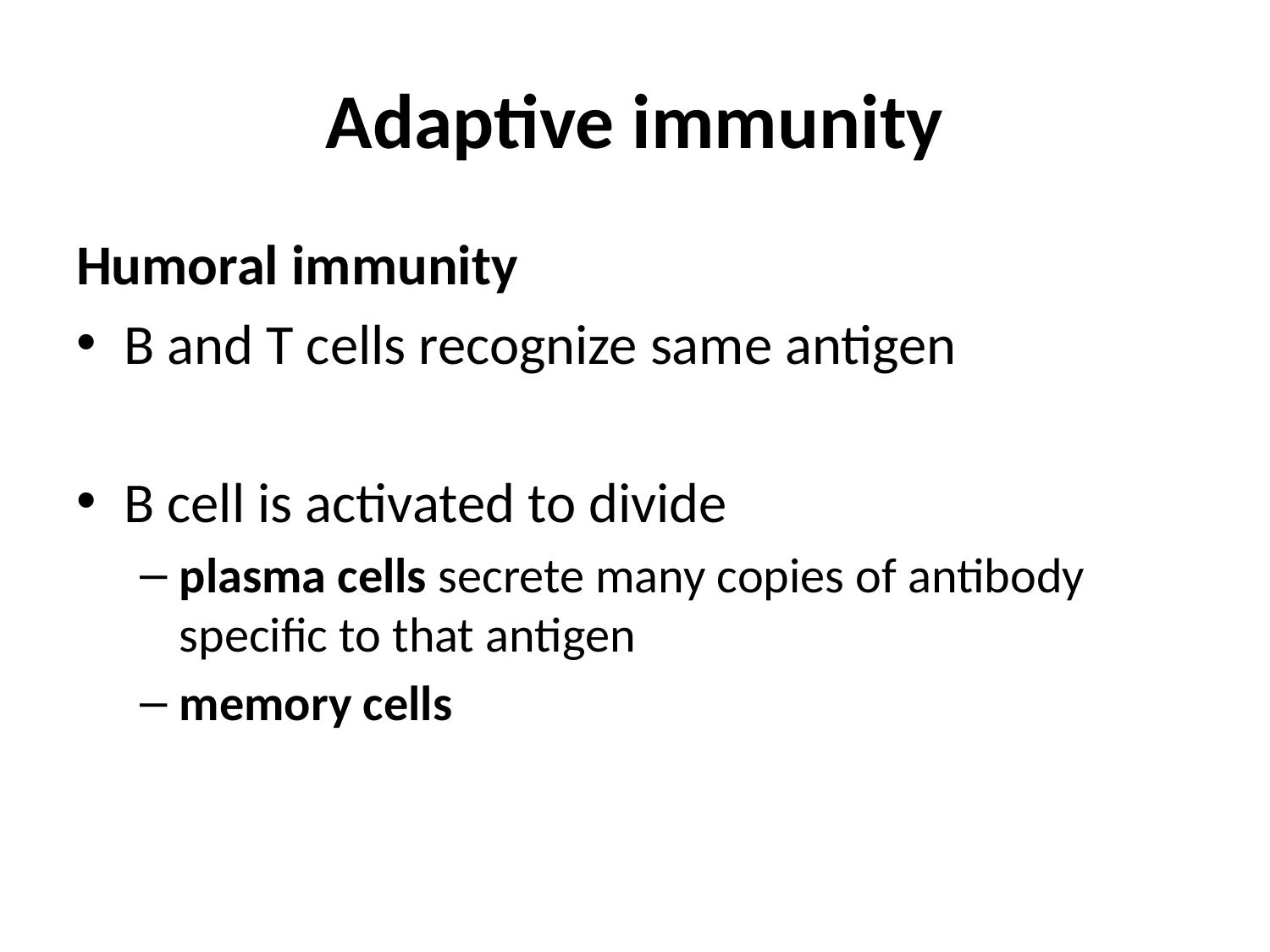

# Adaptive immunity
Humoral immunity
B and T cells recognize same antigen

B cell is activated to divide
plasma cells secrete many copies of antibody specific to that antigen
memory cells